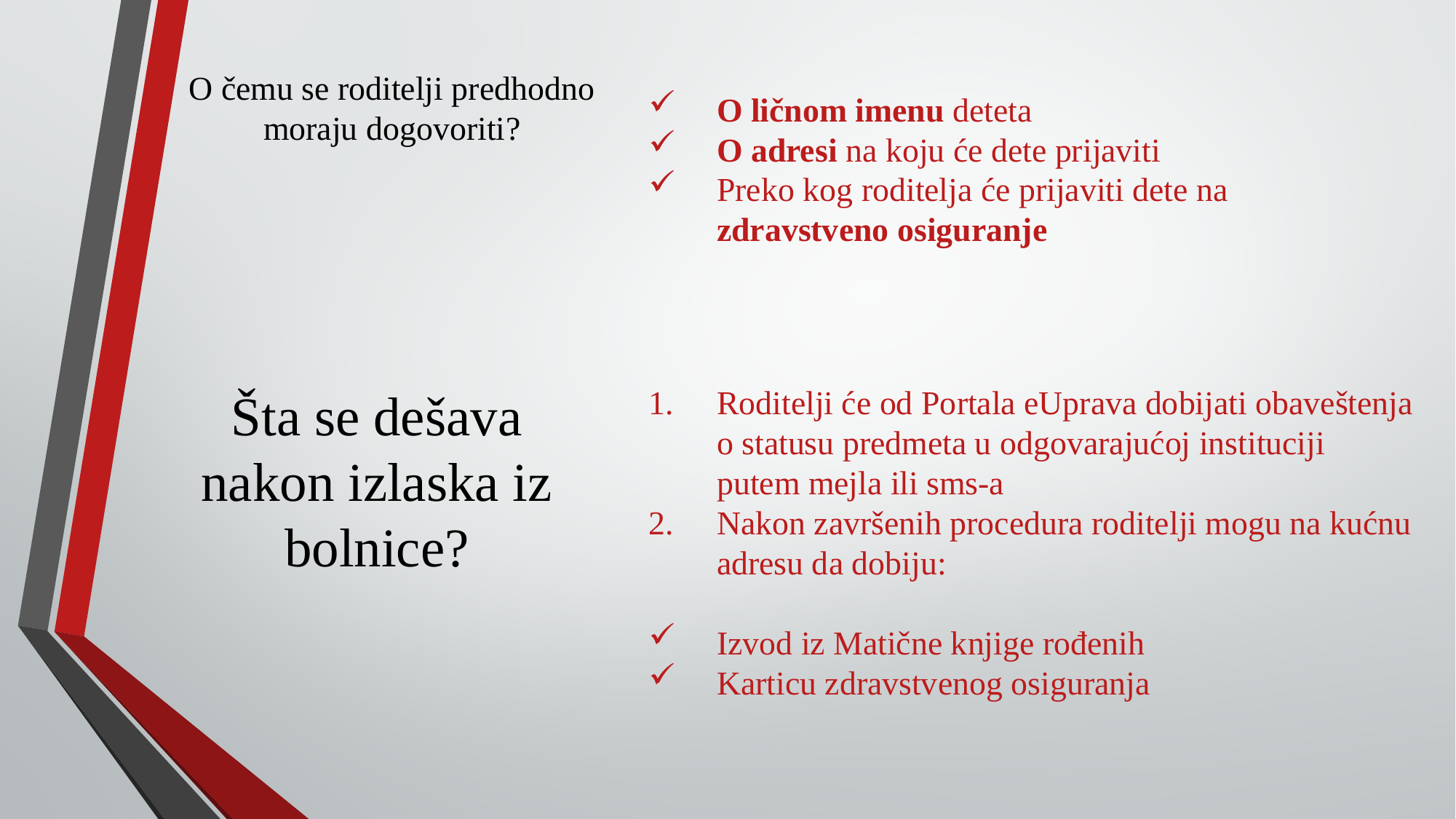

# O čemu se roditelji predhodno moraju dogovoriti?
O ličnom imenu deteta
O adresi na koju će dete prijaviti
Preko kog roditelja će prijaviti dete na zdravstveno osiguranje
Šta se dešava nakon izlaska iz bolnice?
Roditelji će od Portala eUprava dobijati obaveštenja o statusu predmeta u odgovarajućoj instituciji putem mejla ili sms-a
Nakon završenih procedura roditelji mogu na kućnu adresu da dobiju:

Izvod iz Matične knjige rođenih
Karticu zdravstvenog osiguranja